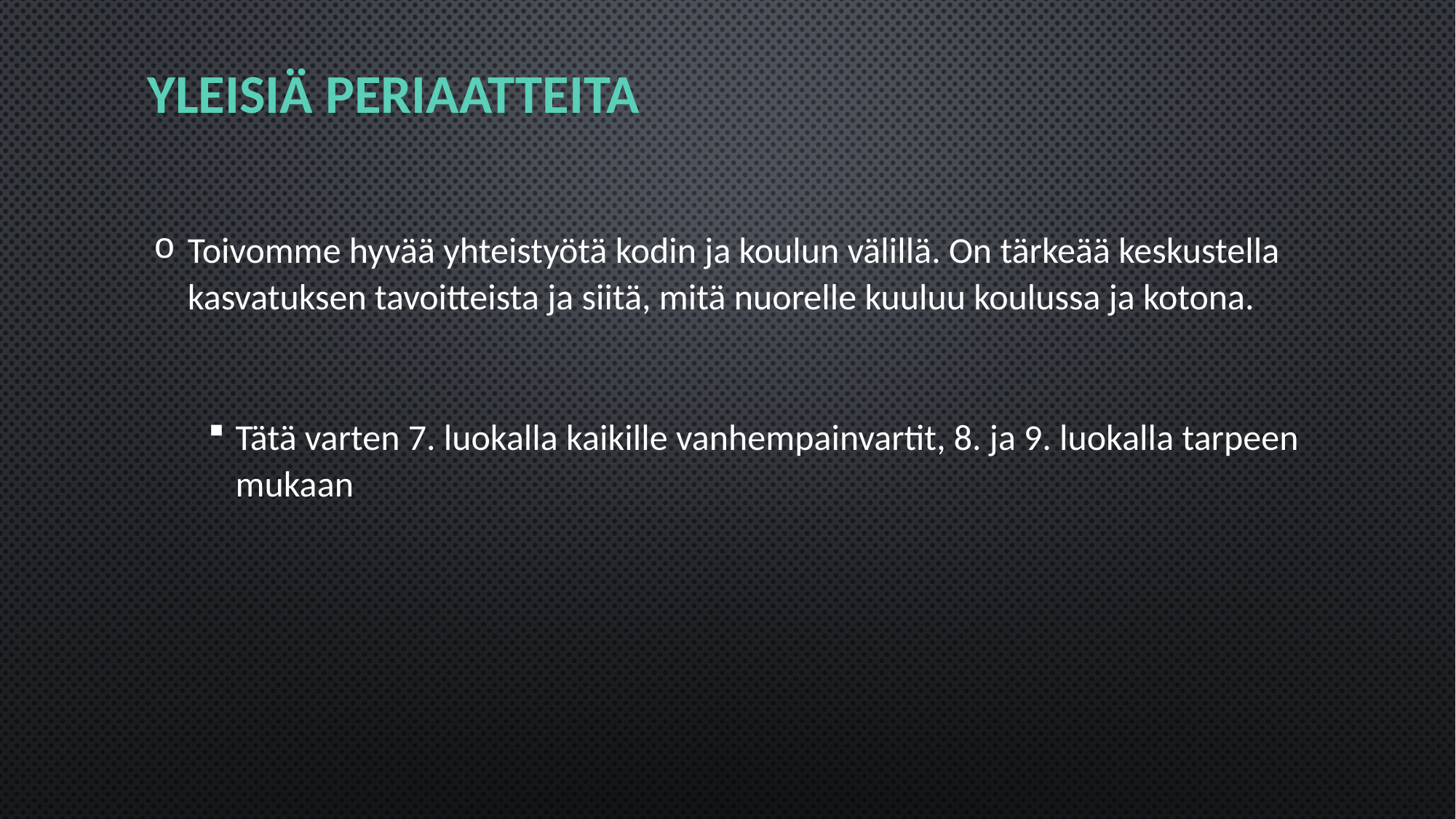

# Yleisiä periaatteita

Toivomme hyvää yhteistyötä kodin ja koulun välillä. On tärkeää keskustella kasvatuksen tavoitteista ja siitä, mitä nuorelle kuuluu koulussa ja kotona.

Tätä varten 7. luokalla kaikille vanhempainvartit, 8. ja 9. luokalla tarpeen mukaan